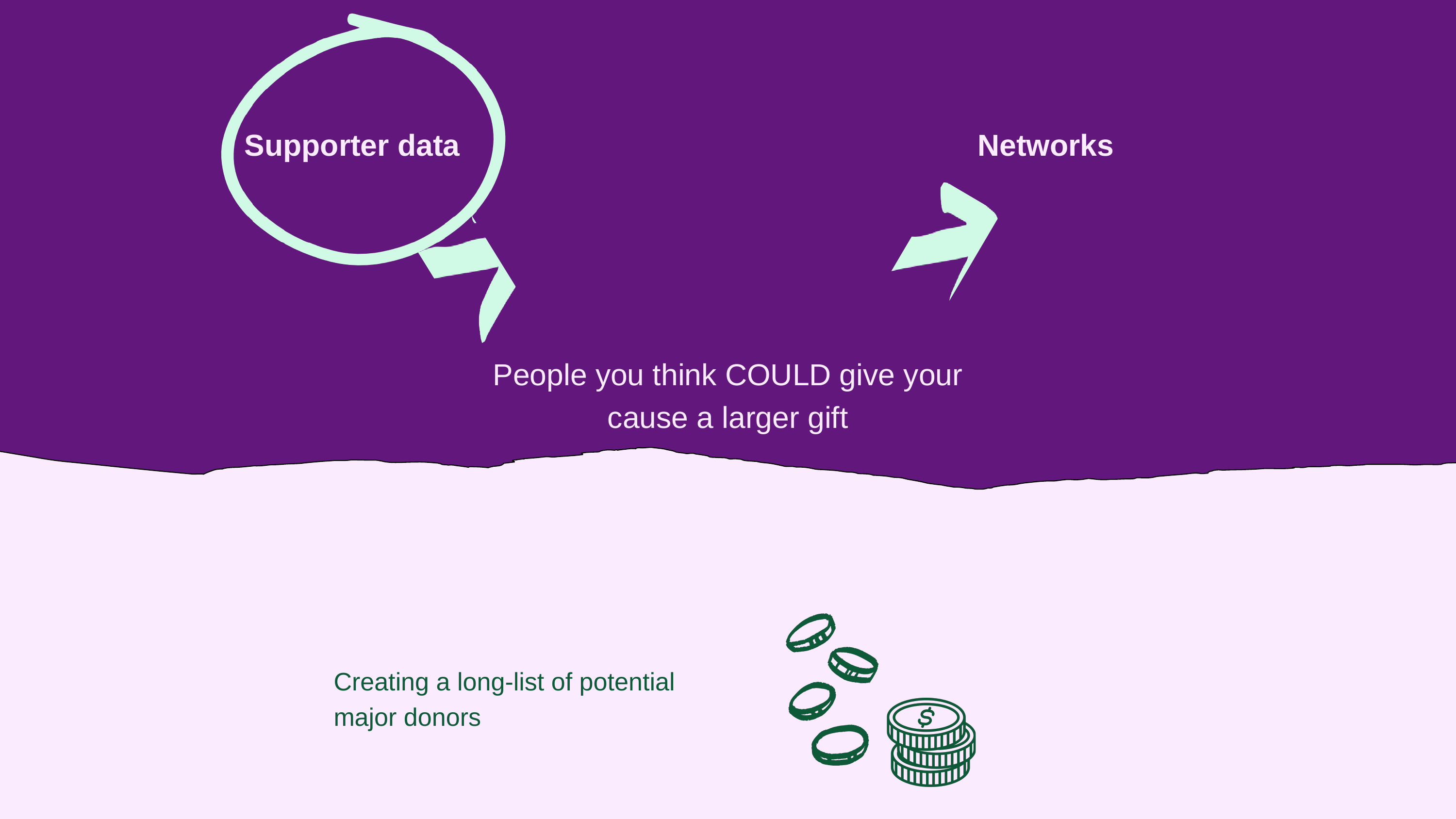

Supporter data
Networks

People you think COULD give your cause a larger gift

Creating a long-list of potential major donors